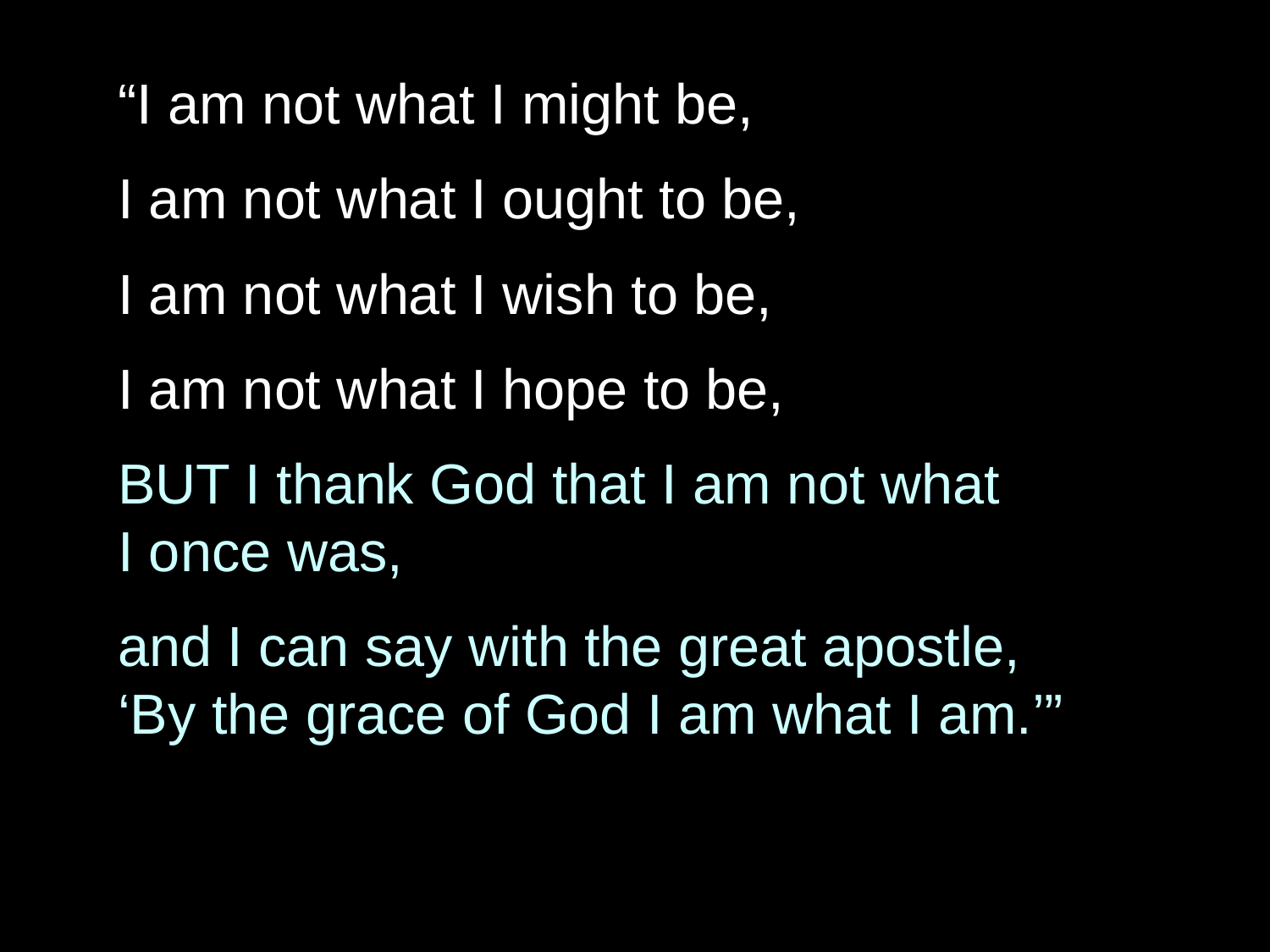

“I am not what I might be,
I am not what I ought to be,
I am not what I wish to be,
I am not what I hope to be,
BUT I thank God that I am not what
I once was,
and I can say with the great apostle,
‘By the grace of God I am what I am.’”